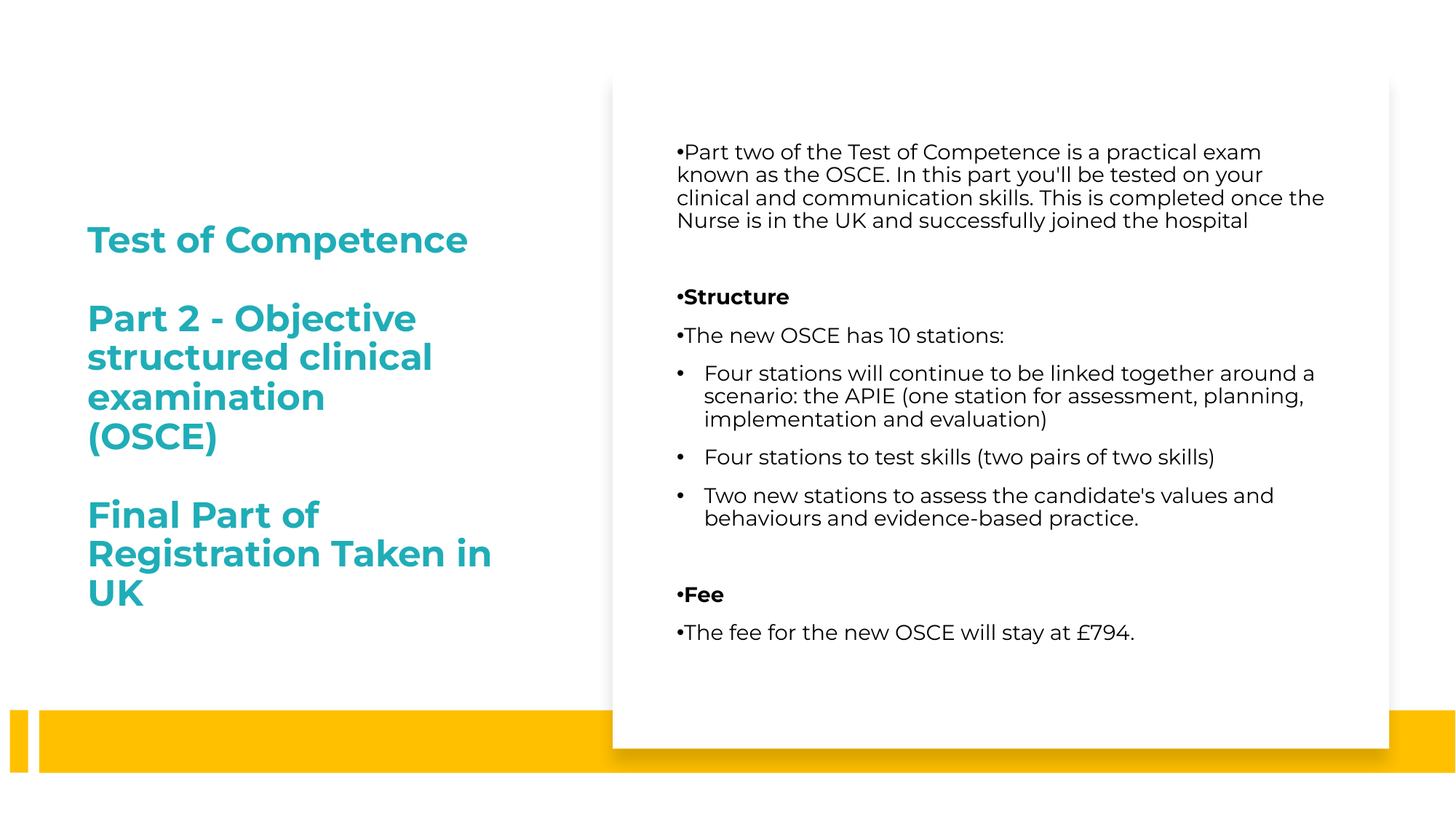

Part two of the Test of Competence is a practical exam known as the OSCE. In this part you'll be tested on your clinical and communication skills. This is completed once the Nurse is in the UK and successfully joined the hospital

Structure
The new OSCE has 10 stations:
Four stations will continue to be linked together around a scenario: the APIE (one station for assessment, planning, implementation and evaluation)
Four stations to test skills (two pairs of two skills)
Two new stations to assess the candidate's values and behaviours and evidence-based practice.

Fee
The fee for the new OSCE will stay at £794.

Test of Competence 
Part 2 - Objective structured clinical examination
(OSCE)
Final Part of Registration Taken in UK